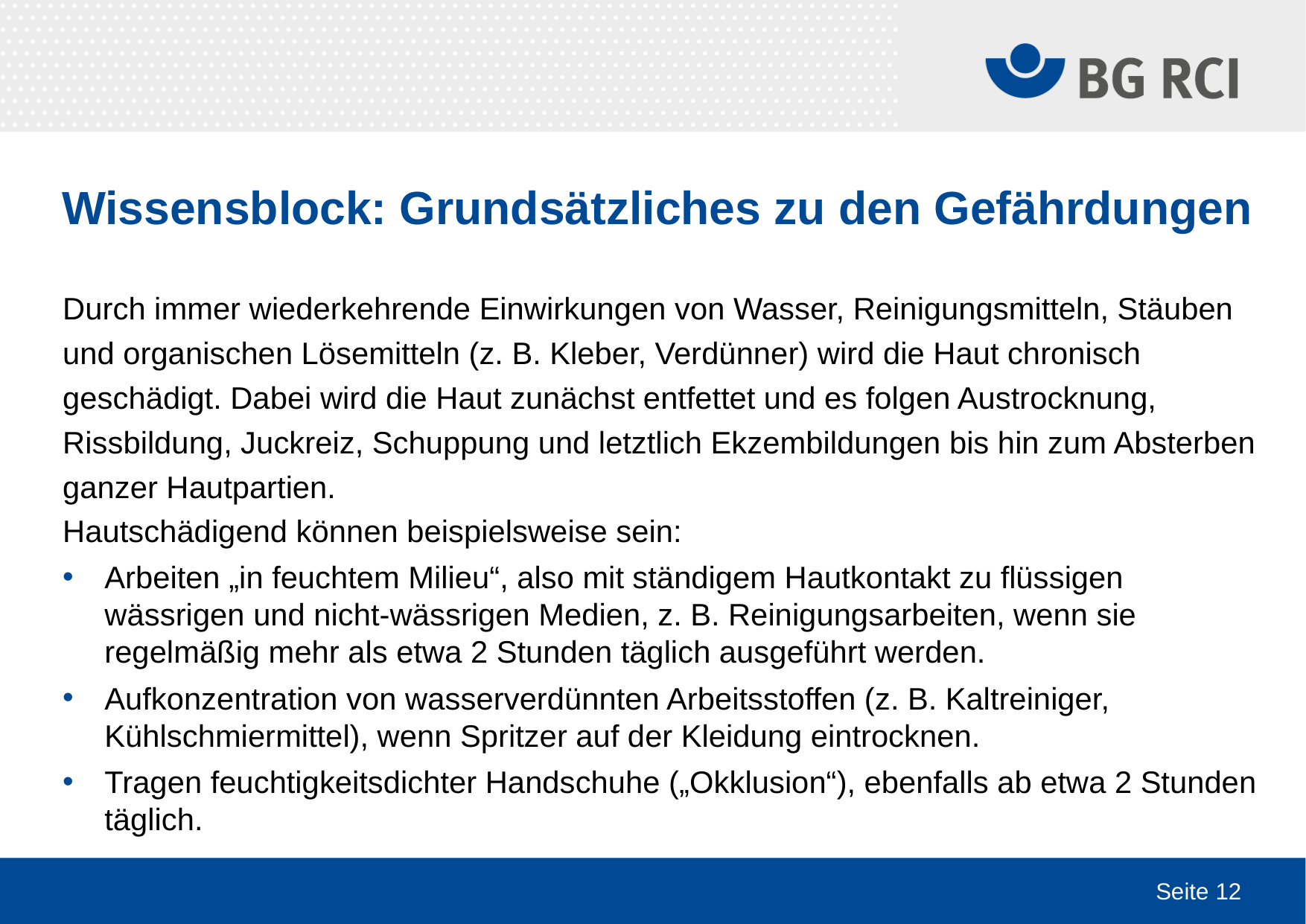

# Wissensblock: Grundsätzliches zu den Gefährdungen
Durch immer wiederkehrende Einwirkungen von Wasser, Reinigungsmitteln, Stäuben und organischen Lösemitteln (z. B. Kleber, Verdünner) wird die Haut chronisch geschädigt. Dabei wird die Haut zunächst entfettet und es folgen Austrocknung, Rissbildung, Juckreiz, Schuppung und letztlich Ekzembildungen bis hin zum Absterben ganzer Hautpartien.
Hautschädigend können beispielsweise sein:
Arbeiten „in feuchtem Milieu“, also mit ständigem Hautkontakt zu flüssigen wässrigen und nicht-wässrigen Medien, z. B. Reinigungsarbeiten, wenn sie regelmäßig mehr als etwa 2 Stunden täglich ausgeführt werden.
Aufkonzentration von wasserverdünnten Arbeitsstoffen (z. B. Kaltreiniger, Kühlschmiermittel), wenn Spritzer auf der Kleidung eintrocknen.
Tragen feuchtigkeitsdichter Handschuhe („Okklusion“), ebenfalls ab etwa 2 Stunden täglich.
Seite 12